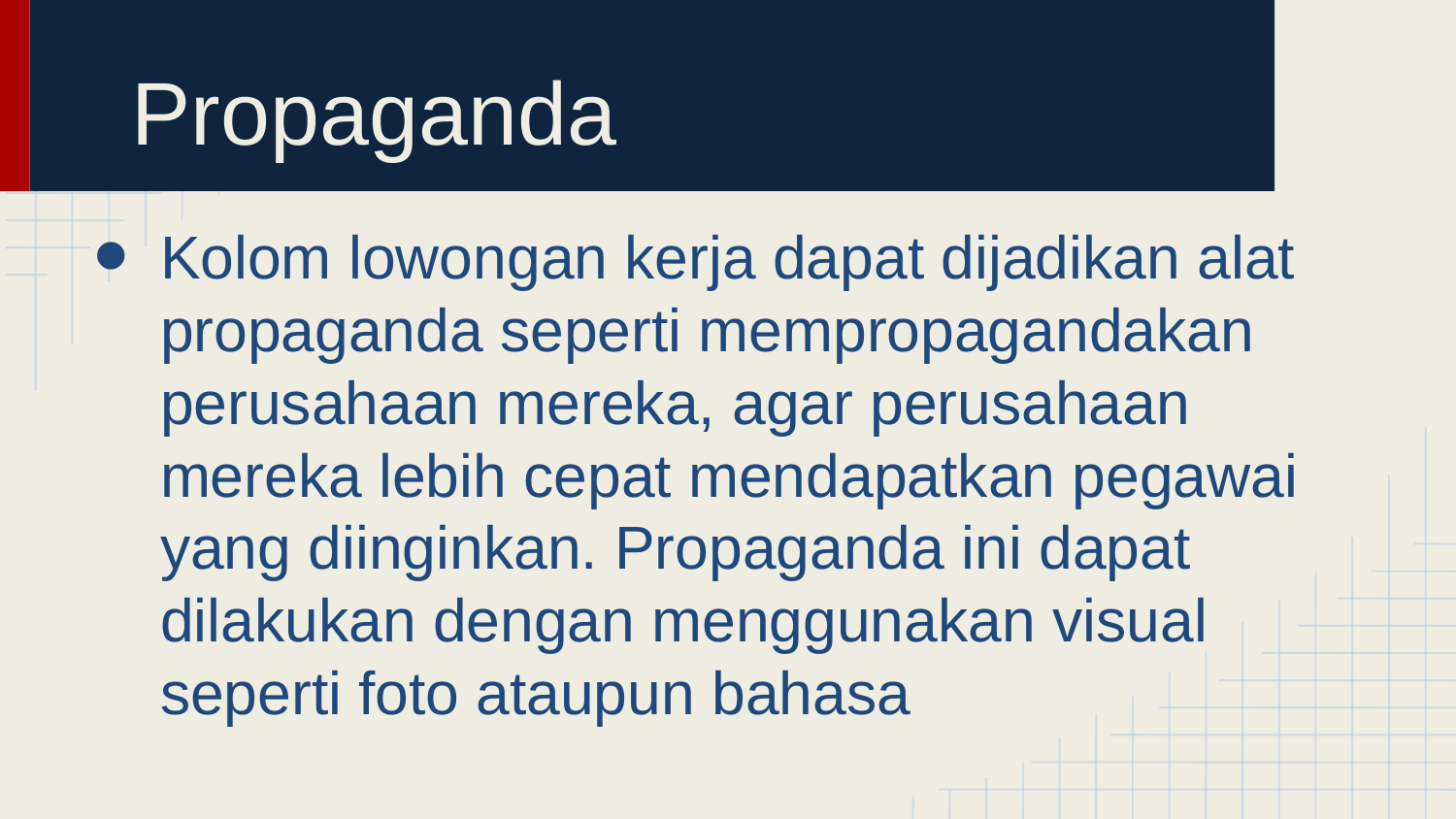

# Propaganda
Kolom lowongan kerja dapat dijadikan alat propaganda seperti mempropagandakan perusahaan mereka, agar perusahaan mereka lebih cepat mendapatkan pegawai yang diinginkan. Propaganda ini dapat dilakukan dengan menggunakan visual seperti foto ataupun bahasa